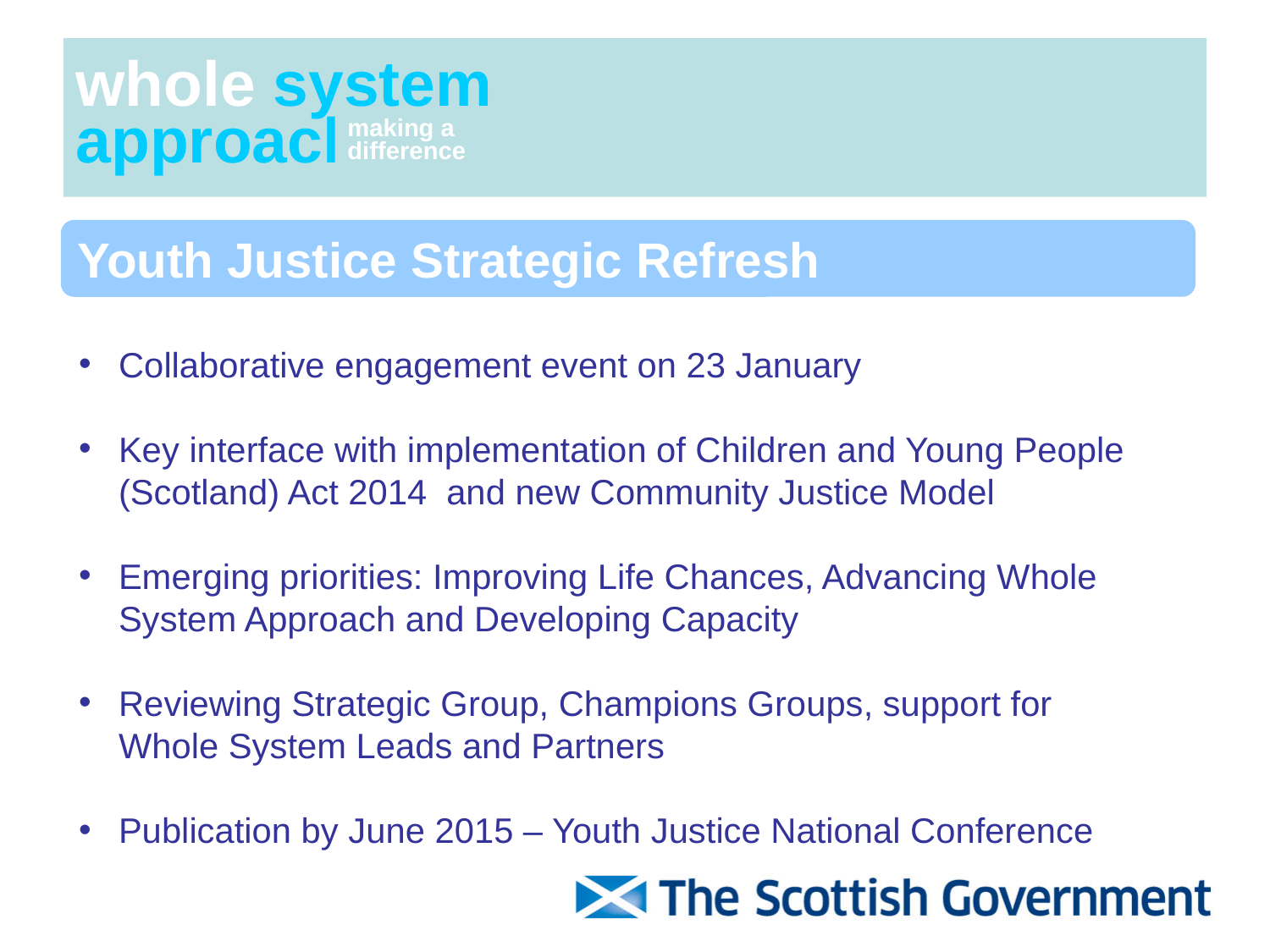

whole system
approach
making a
difference
Youth Justice Strategic Refresh
Collaborative engagement event on 23 January

Key interface with implementation of Children and Young People (Scotland) Act 2014  and new Community Justice Model

Emerging priorities: Improving Life Chances, Advancing Whole System Approach and Developing Capacity

Reviewing Strategic Group, Champions Groups, support for Whole System Leads and Partners

Publication by June 2015 – Youth Justice National Conference